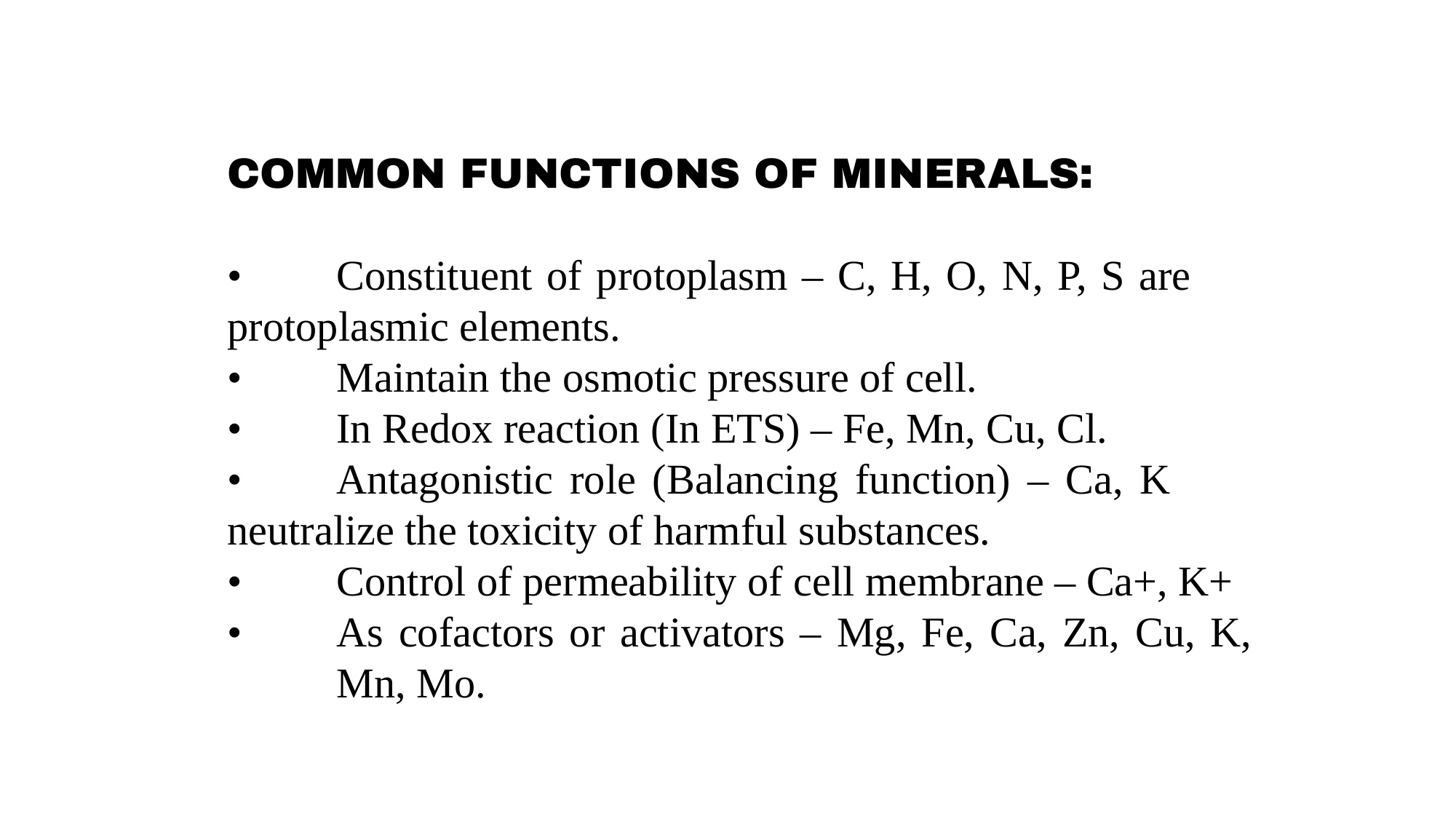

COMMON FUNCTIONS OF MINERALS:

•	Constituent of protoplasm – C, H, O, N, P, S are 	protoplasmic elements.
•	Maintain the osmotic pressure of cell.
•	In Redox reaction (In ETS) – Fe, Mn, Cu, Cl.
•	Antagonistic role (Balancing function) – Ca, K 	neutralize the toxicity of harmful substances.
•	Control of permeability of cell membrane – Ca+, K+
•	As cofactors or activators – Mg, Fe, Ca, Zn, Cu, K, 	Mn, Mo.